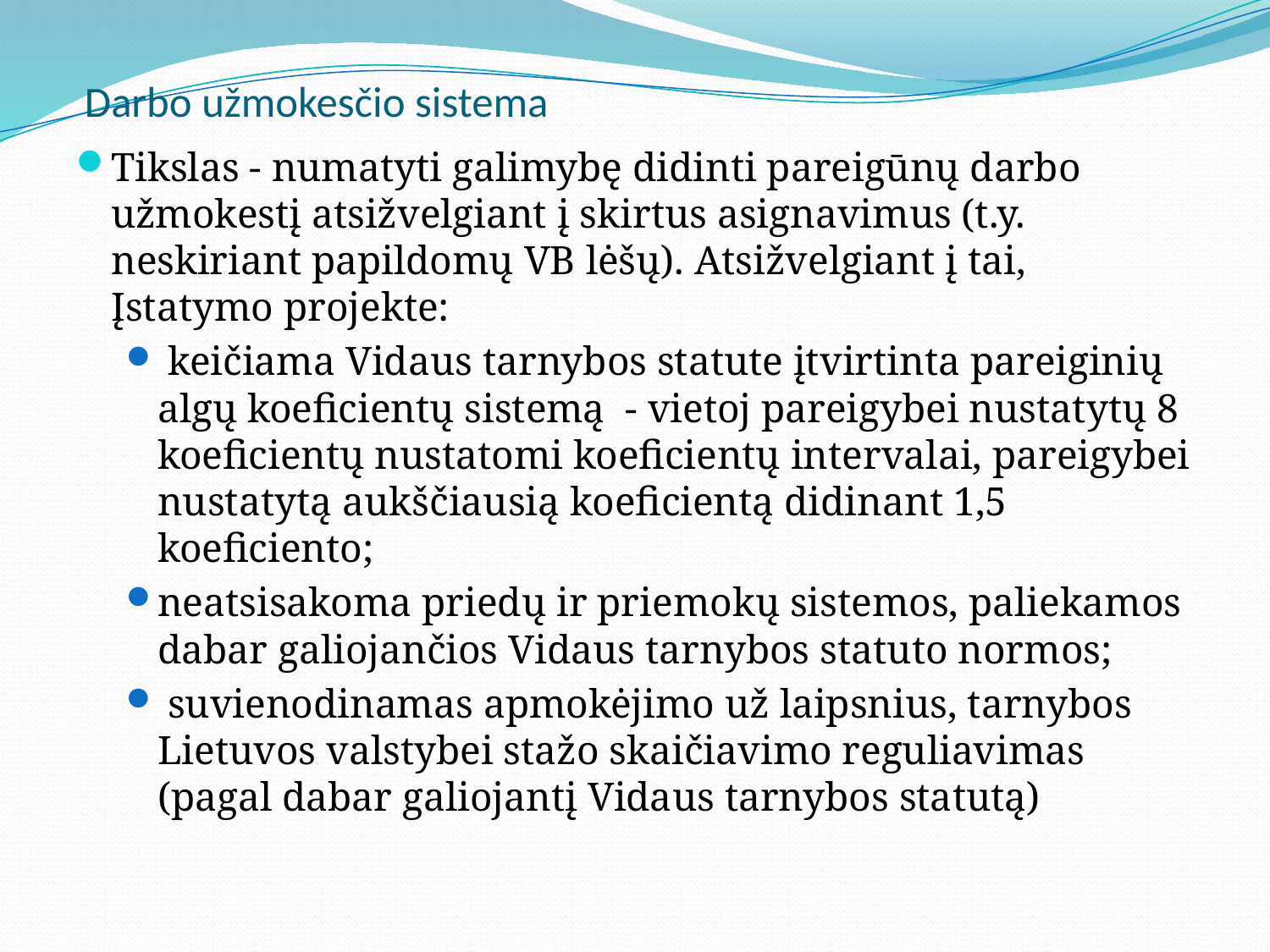

# Darbo užmokesčio sistema
Tikslas - numatyti galimybę didinti pareigūnų darbo užmokestį atsižvelgiant į skirtus asignavimus (t.y. neskiriant papildomų VB lėšų). Atsižvelgiant į tai, Įstatymo projekte:
 keičiama Vidaus tarnybos statute įtvirtinta pareiginių algų koeficientų sistemą  - vietoj pareigybei nustatytų 8 koeficientų nustatomi koeficientų intervalai, pareigybei nustatytą aukščiausią koeficientą didinant 1,5 koeficiento;
neatsisakoma priedų ir priemokų sistemos, paliekamos dabar galiojančios Vidaus tarnybos statuto normos;
 suvienodinamas apmokėjimo už laipsnius, tarnybos Lietuvos valstybei stažo skaičiavimo reguliavimas (pagal dabar galiojantį Vidaus tarnybos statutą)